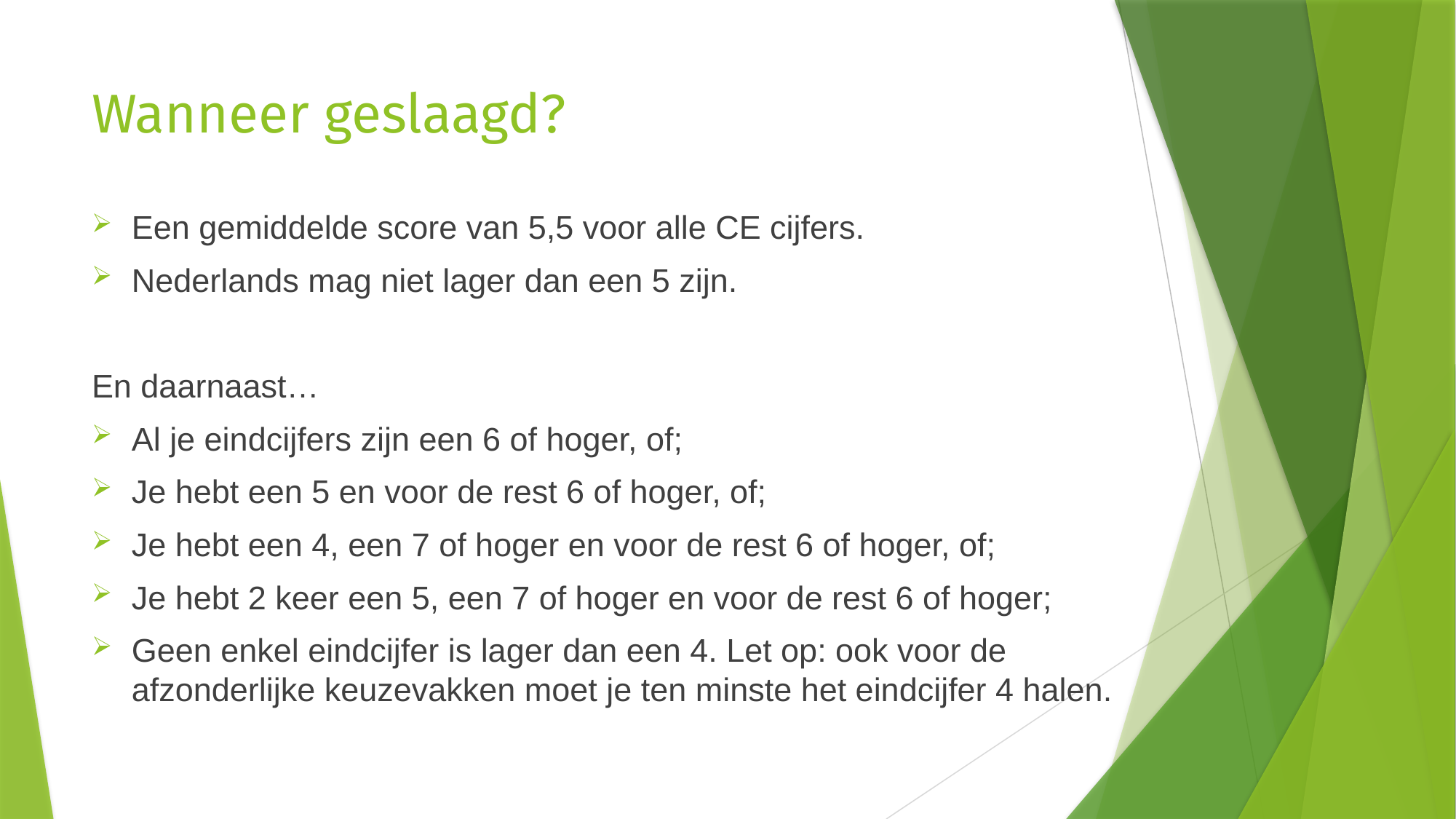

# Wanneer geslaagd?
Een gemiddelde score van 5,5 voor alle CE cijfers.
Nederlands mag niet lager dan een 5 zijn.

En daarnaast…
Al je eindcijfers zijn een 6 of hoger, of;
Je hebt een 5 en voor de rest 6 of hoger, of;
Je hebt een 4, een 7 of hoger en voor de rest 6 of hoger, of;
Je hebt 2 keer een 5, een 7 of hoger en voor de rest 6 of hoger;
Geen enkel eindcijfer is lager dan een 4. Let op: ook voor de afzonderlijke keuzevakken moet je ten minste het eindcijfer 4 halen.